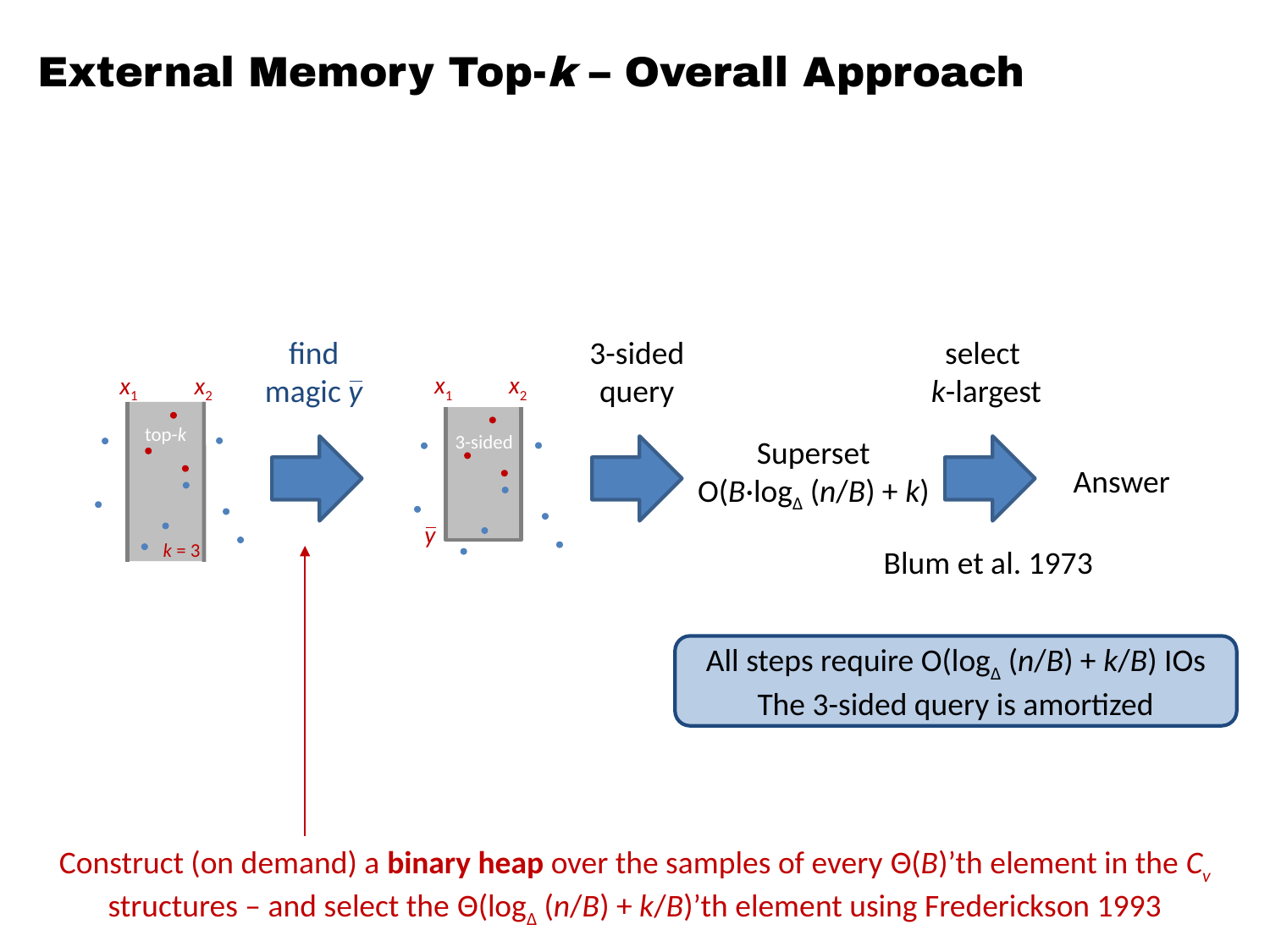

# External Memory Top-k – Overall Approach
find magic y
3-sided
query
select
k-largest
x2
x1
x2
x1

top-k

k = 3

3-sided

Superset
O(B·logΔ (n/B) + k)

Answer
y
Blum et al. 1973
All steps require O(logΔ (n/B) + k/B) IOs
The 3-sided query is amortized
Construct (on demand) a binary heap over the samples of every Θ(B)’th element in the Cv structures – and select the Θ(logΔ (n/B) + k/B)’th element using Frederickson 1993